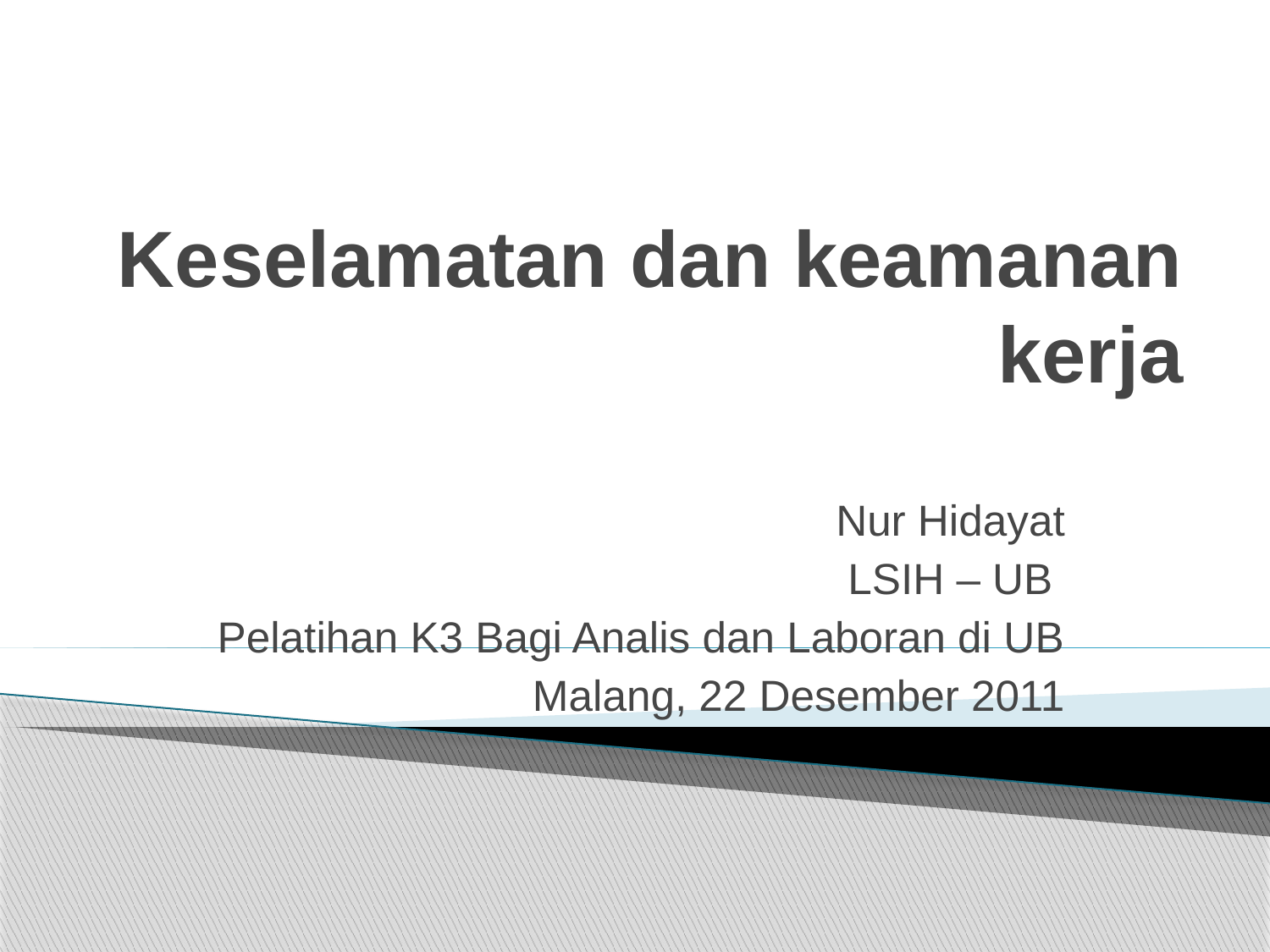

# Keselamatan dan keamanan kerja
Nur Hidayat
LSIH – UB
Pelatihan K3 Bagi Analis dan Laboran di UB
Malang, 22 Desember 2011